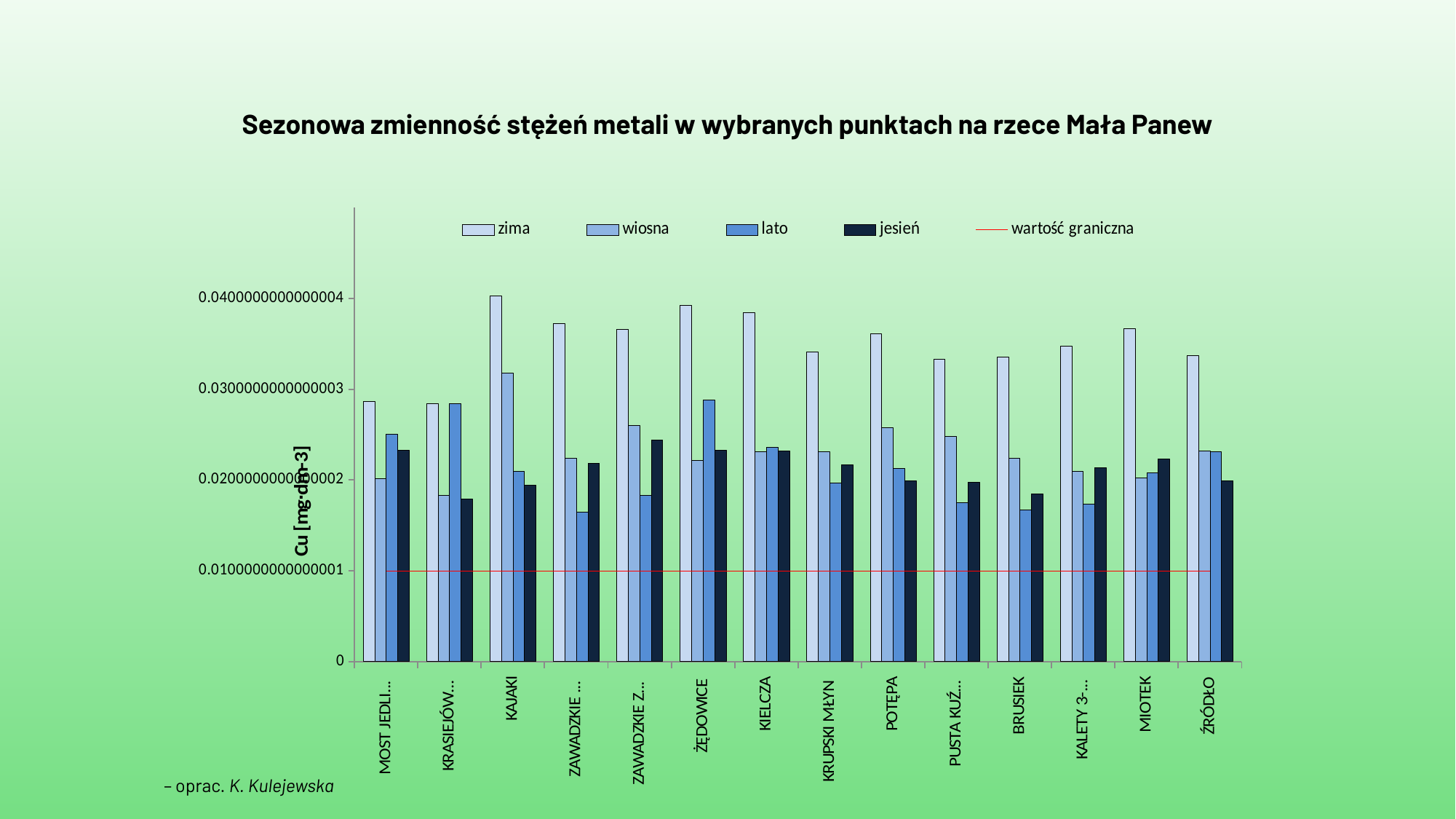

Sezonowa zmienność stężeń metali w wybranych punktach na rzece Mała Panew

### Chart

| Category | zima | wiosna | lato | jesień |  |
|---|---|---|---|---|---|
| MOST JEDLICA HUTA | 0.02871 | 0.020166666666666663 | 0.0251 | 0.02333333333333334 | 0.010000000000000005 |
| KRASIEJÓW MOST | 0.028431666666666737 | 0.018333333333333333 | 0.02844444444444444 | 0.017944444444444443 | 0.010000000000000005 |
| KAJAKI | 0.040306666666666734 | 0.03183333333333342 | 0.02098333333333335 | 0.019444444444444445 | 0.010000000000000005 |
| ZAWADZKIE STADION | 0.03727833333333339 | 0.02245000000000001 | 0.01646666666666671 | 0.021855555555555618 | 0.010000000000000005 |
| ZAWADZKIE ZIAJI | 0.03660833333333338 | 0.026000000000000002 | 0.01830000000000002 | 0.024433333333333397 | 0.010000000000000005 |
| ŻĘDOWICE | 0.03927166666666675 | 0.02216666666666667 | 0.0288333333333334 | 0.023277777777777894 | 0.010000000000000005 |
| KIELCZA | 0.03844666666666667 | 0.023166666666666638 | 0.02358333333333334 | 0.02322222222222223 | 0.010000000000000005 |
| KRUPSKI MŁYN | 0.034121666666666675 | 0.023166666666666638 | 0.019666666666666707 | 0.02166666666666667 | 0.010000000000000005 |
| POTĘPA | 0.03612 | 0.025783333333333342 | 0.02131666666666667 | 0.01995555555555561 | 0.010000000000000005 |
| PUSTA KUŹNICA | 0.03329166666666667 | 0.0248333333333334 | 0.017516666666666666 | 0.01972222222222227 | 0.010000000000000005 |
| BRUSIEK | 0.033576666666666664 | 0.022400000000000052 | 0.01675 | 0.018444444444444444 | 0.010000000000000005 |
| KALETY 3-MAJA | 0.03472666666666666 | 0.020999999999999998 | 0.01736666666666667 | 0.021388888888888888 | 0.010000000000000005 |
| MIOTEK | 0.03670666666666667 | 0.02025 | 0.020833333333333412 | 0.022344444444444445 | 0.010000000000000005 |
| ŹRÓDŁO | 0.03374666666666667 | 0.02325 | 0.023166666666666638 | 0.019944444444444445 | 0.010000000000000005 |
– oprac. K. Kulejewska